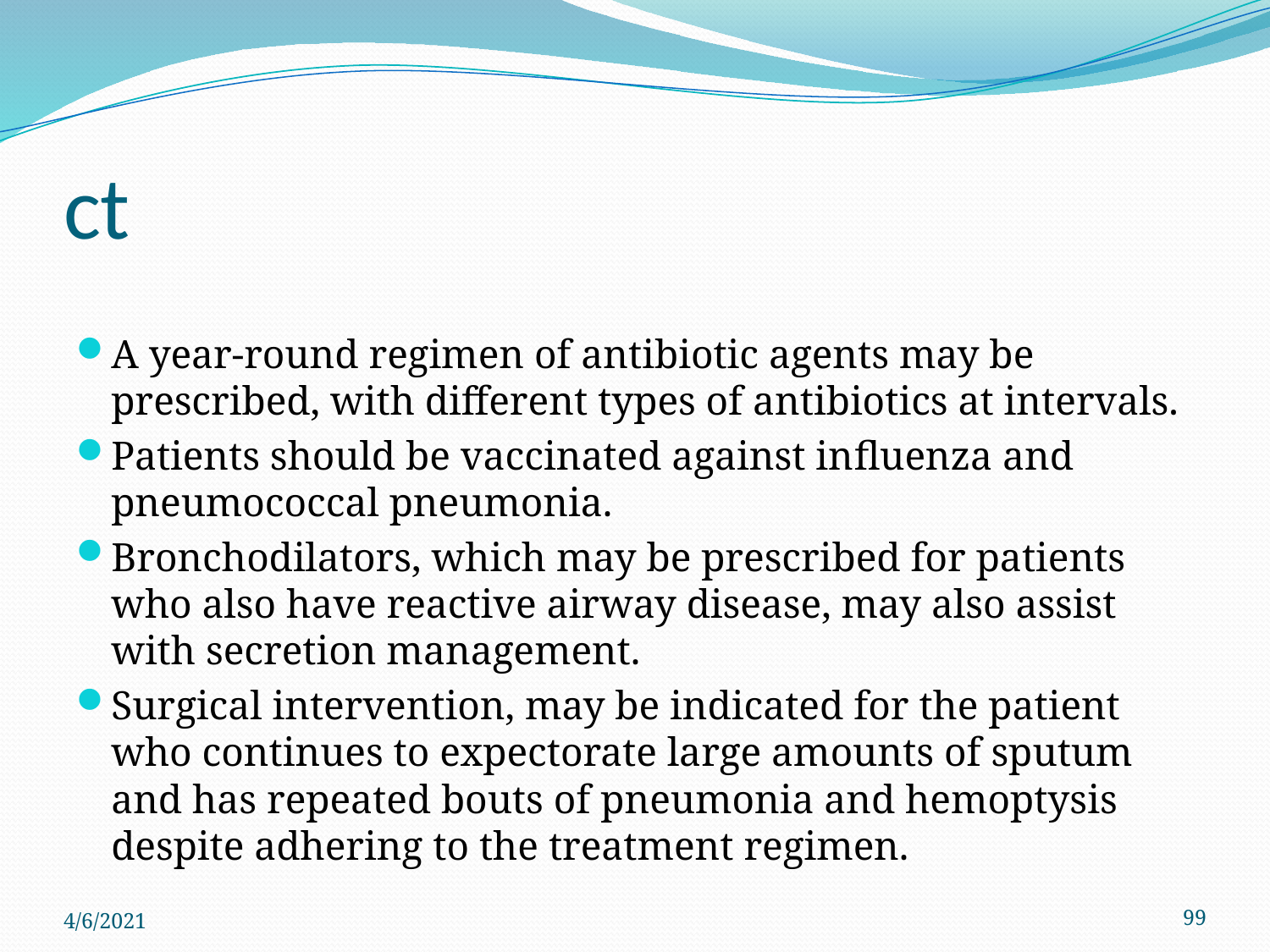

# ct

A year-round regimen of antibiotic agents may be prescribed, with different types of antibiotics at intervals.
Patients should be vaccinated against inﬂuenza and pneumococcal pneumonia.
Bronchodilators, which may be prescribed for patients who also have reactive airway disease, may also assist with secretion management.
Surgical intervention, may be indicated for the patient who continues to expectorate large amounts of sputum and has repeated bouts of pneumonia and hemoptysis despite adhering to the treatment regimen.

4/6/2021
99